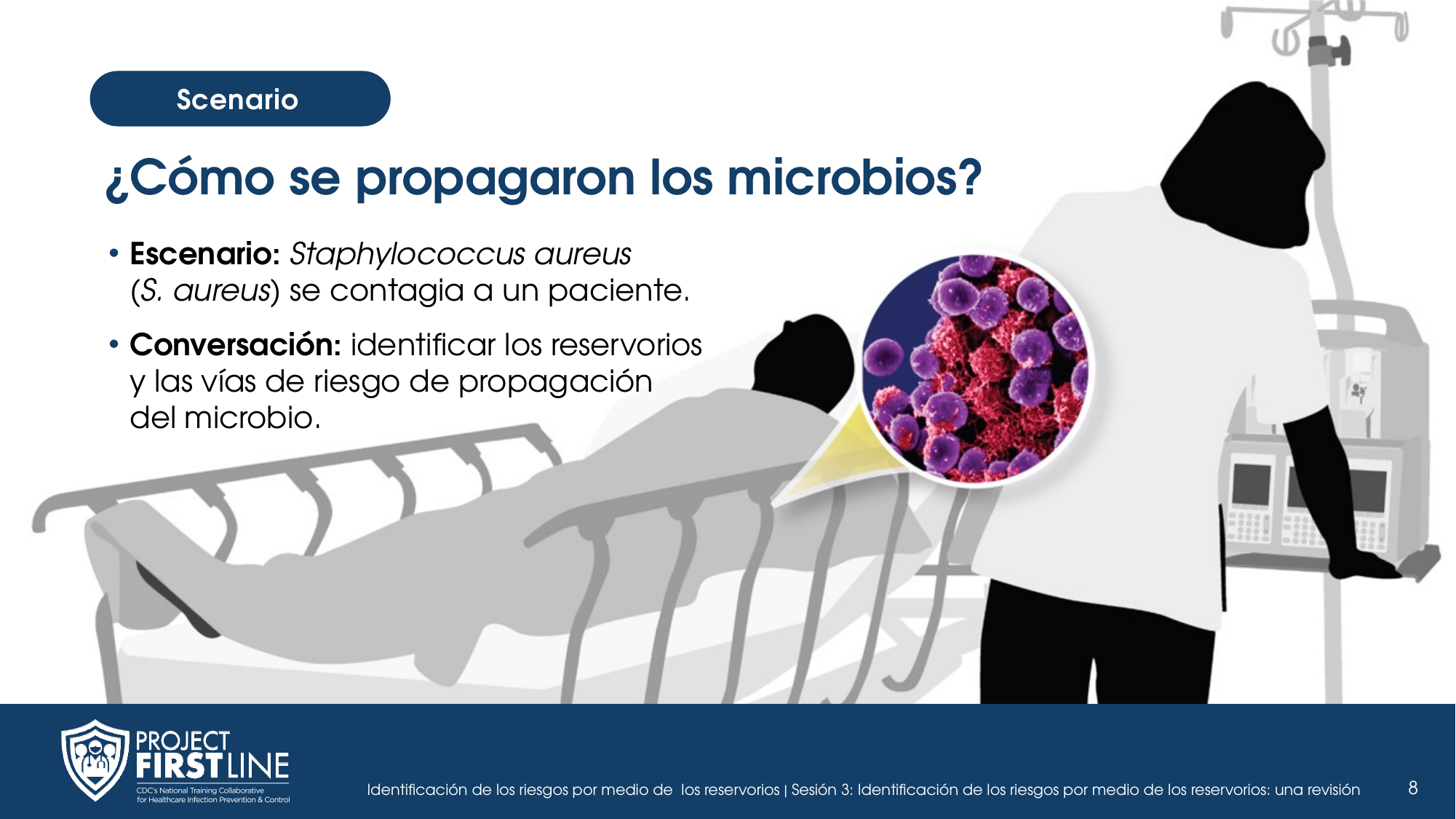

Scenario
# ¿Cómo se propagaron los microbios?
Escenario: Staphylococcus aureus
(S. aureus) se contagia a un paciente.
Conversación: identificar los reservorios
y las vías de riesgo de propagación
del microbio.